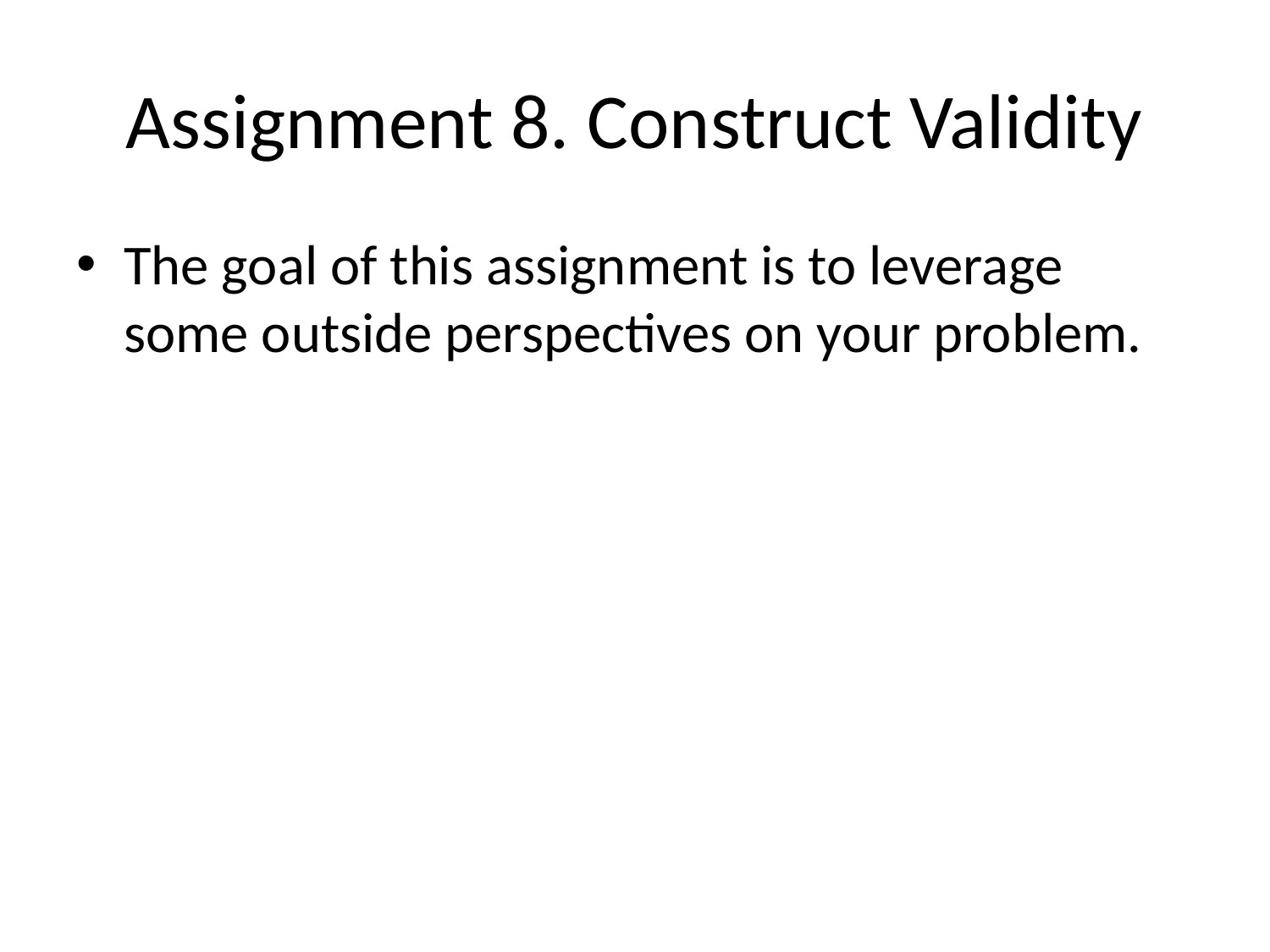

# Assignment 8. Construct Validity
The goal of this assignment is to leverage some outside perspectives on your problem.